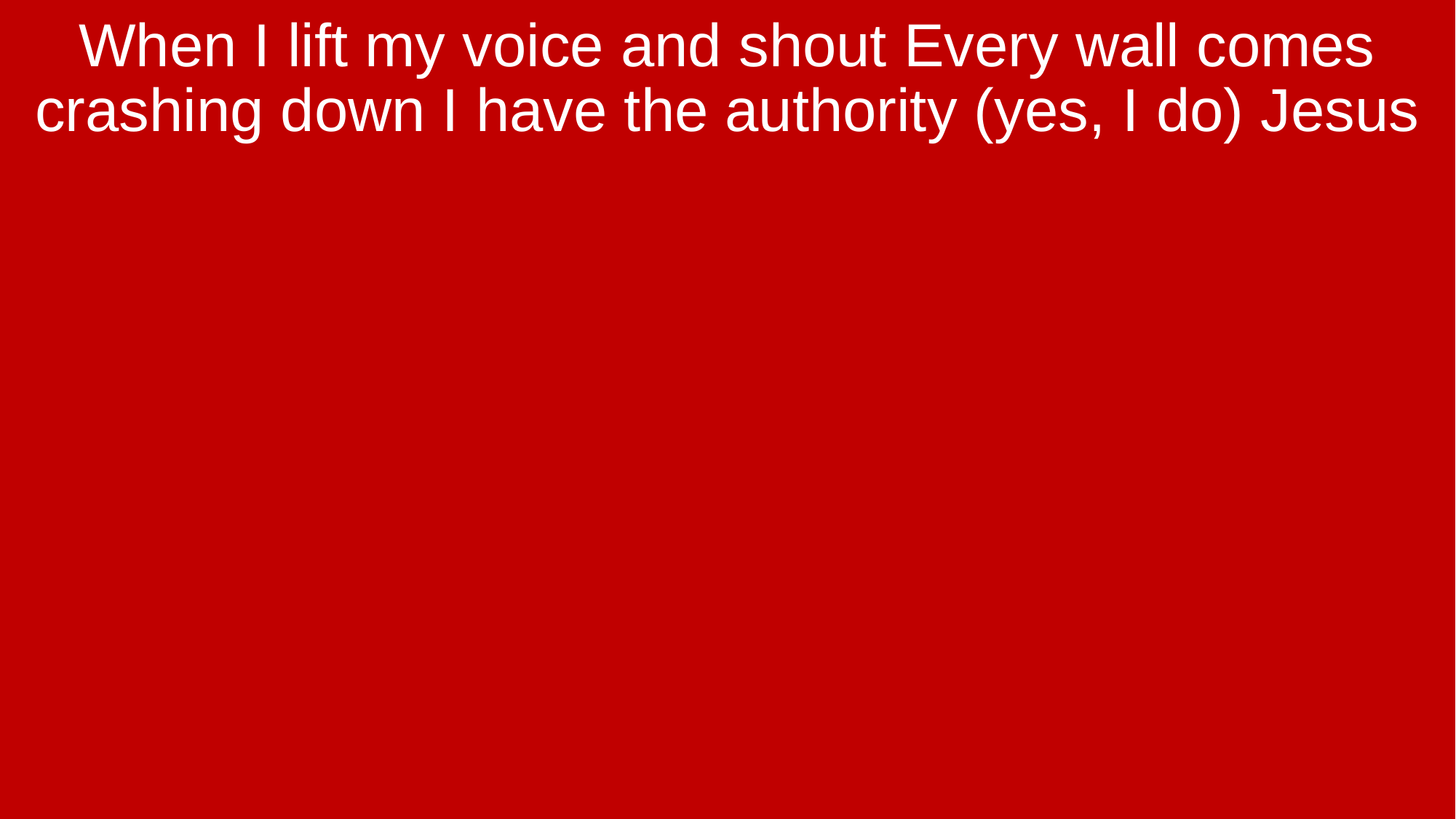

When I lift my voice and shout Every wall comes crashing down I have the authority (yes, I do) Jesus